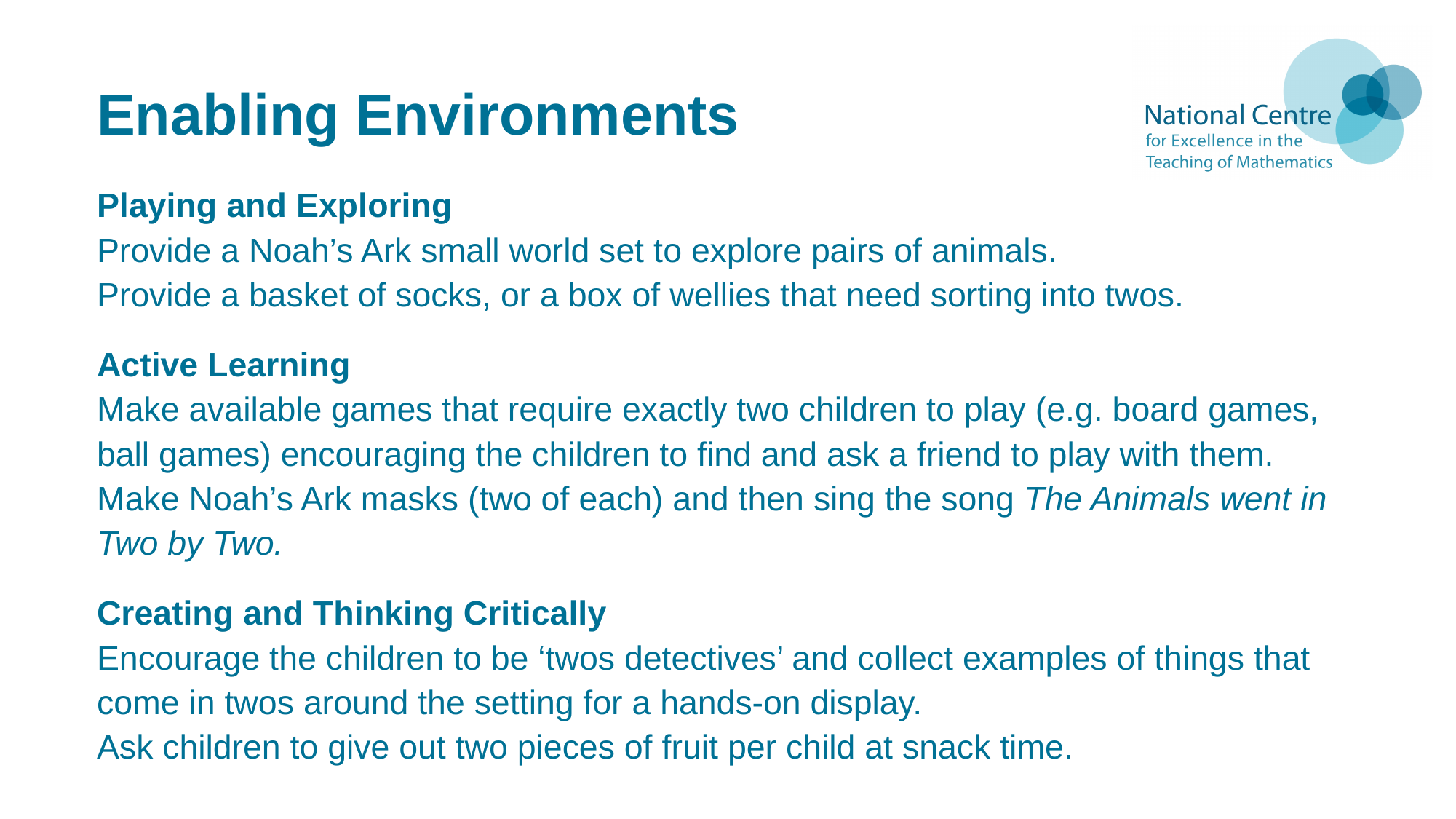

# Enabling Environments
Playing and Exploring
Provide a Noah’s Ark small world set to explore pairs of animals.
Provide a basket of socks, or a box of wellies that need sorting into twos.
Active Learning
Make available games that require exactly two children to play (e.g. board games, ball games) encouraging the children to find and ask a friend to play with them.
Make Noah’s Ark masks (two of each) and then sing the song The Animals went in Two by Two.
Creating and Thinking Critically
Encourage the children to be ‘twos detectives’ and collect examples of things that come in twos around the setting for a hands-on display.
Ask children to give out two pieces of fruit per child at snack time.